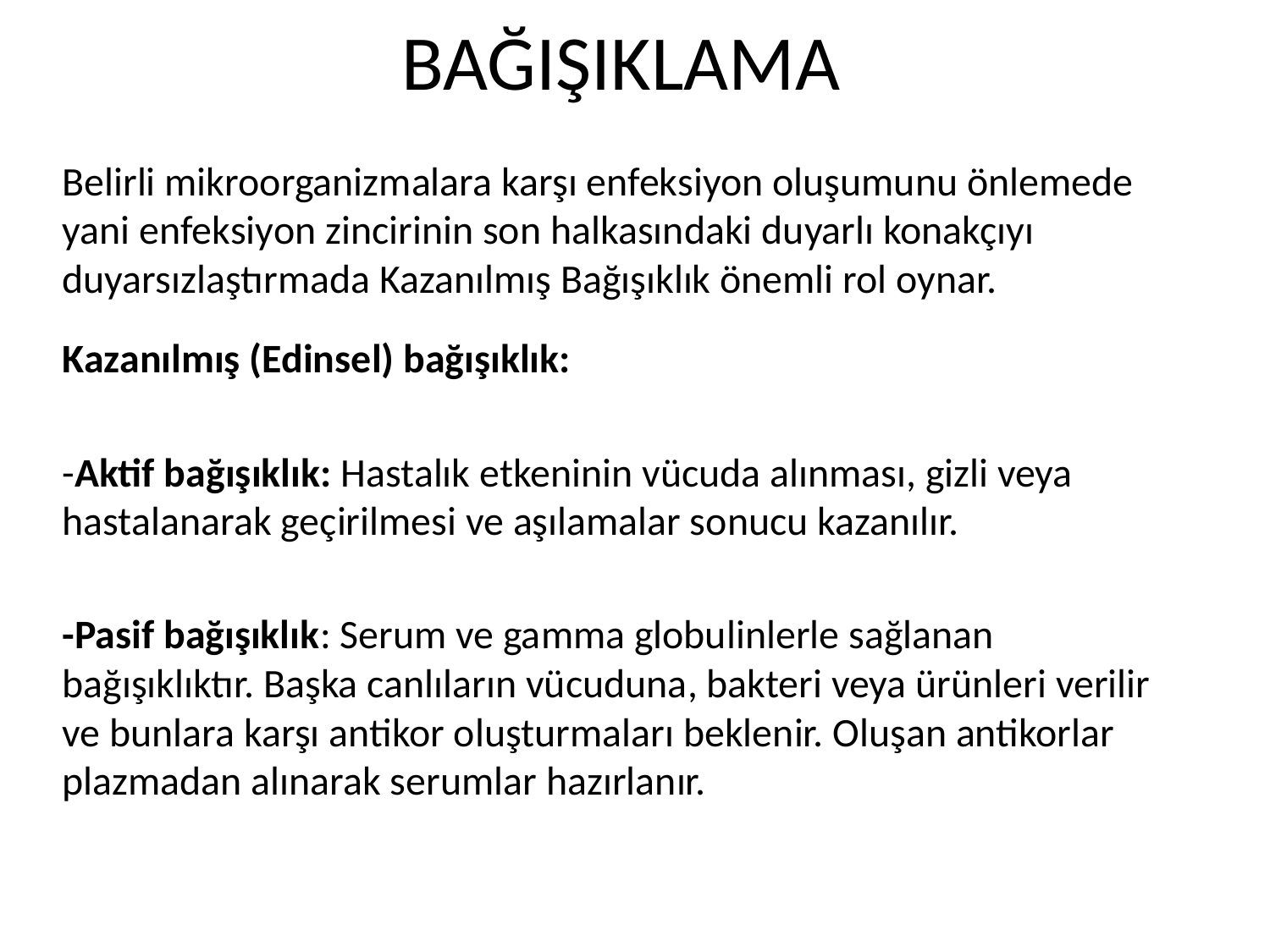

# BAĞIŞIKLAMA
Belirli mikroorganizmalara karşı enfeksiyon oluşumunu önlemede yani enfeksiyon zincirinin son halkasındaki duyarlı konakçıyı duyarsızlaştırmada Kazanılmış Bağışıklık önemli rol oynar.

Kazanılmış (Edinsel) bağışıklık:

-Aktif bağışıklık: Hastalık etkeninin vücuda alınması, gizli veya hastalanarak geçirilmesi ve aşılamalar sonucu kazanılır.

-Pasif bağışıklık: Serum ve gamma globulinlerle sağlanan bağışıklıktır. Başka canlıların vücuduna, bakteri veya ürünleri verilir ve bunlara karşı antikor oluşturmaları beklenir. Oluşan antikorlar plazmadan alınarak serumlar hazırlanır.